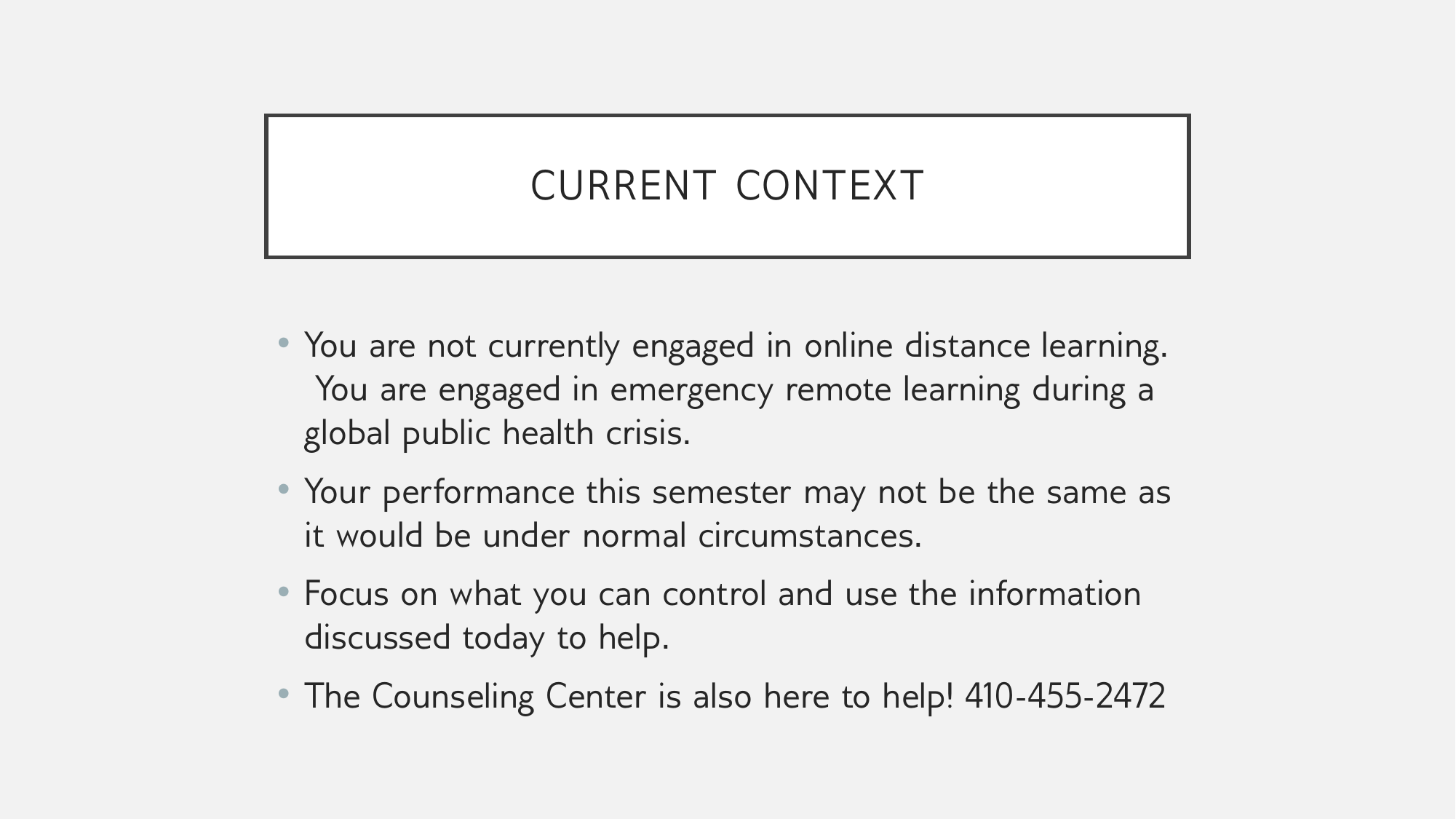

# Current context
You are not currently engaged in online distance learning.  You are engaged in emergency remote learning during a global public health crisis.
Your performance this semester may not be the same as it would be under normal circumstances.
Focus on what you can control and use the information discussed today to help.
The Counseling Center is also here to help! 410-455-2472